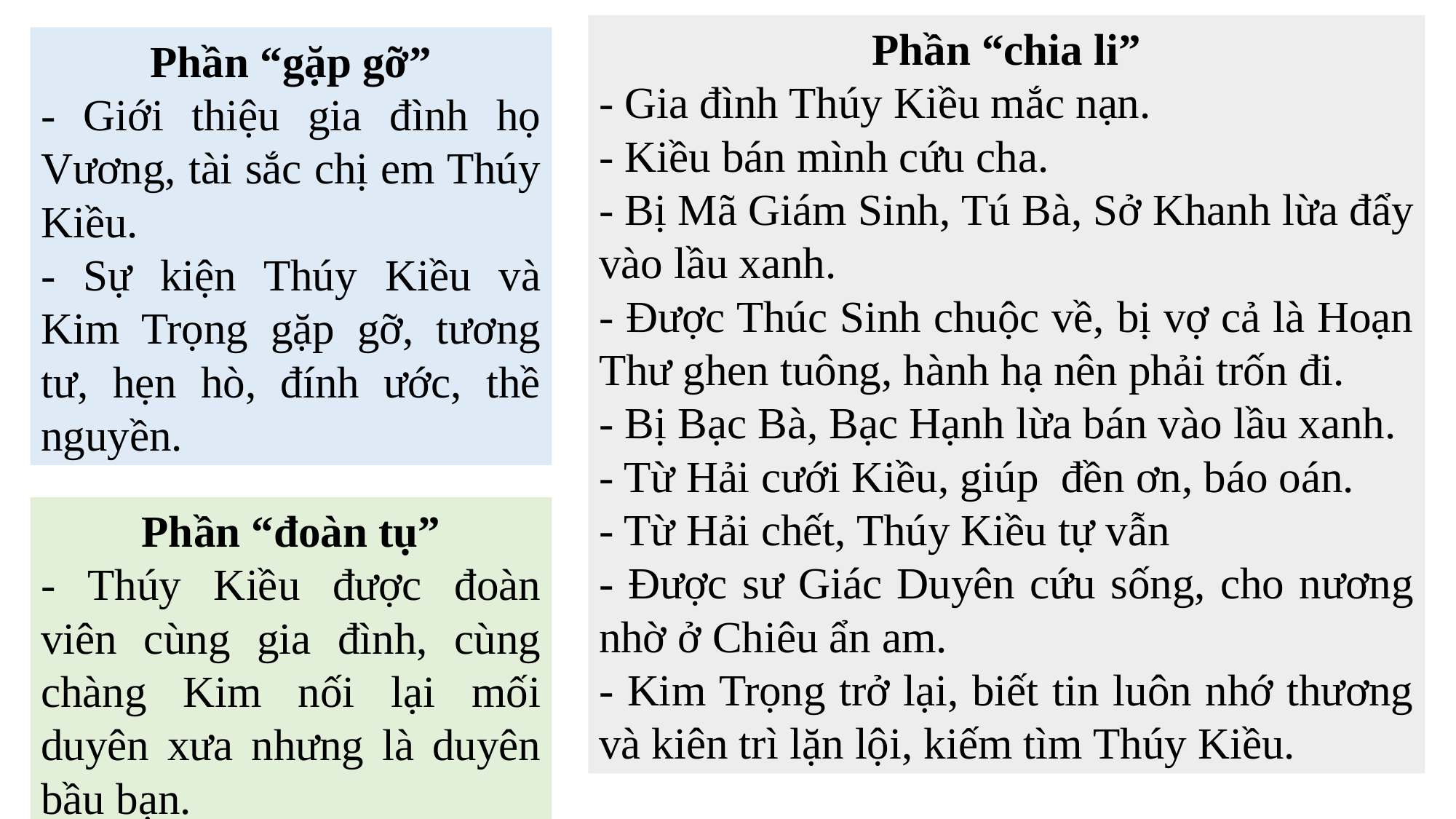

Phần “chia li”
- Gia đình Thúy Kiều mắc nạn.
- Kiều bán mình cứu cha.
- Bị Mã Giám Sinh, Tú Bà, Sở Khanh lừa đẩy vào lầu xanh.
- Được Thúc Sinh chuộc về, bị vợ cả là Hoạn Thư ghen tuông, hành hạ nên phải trốn đi.
- Bị Bạc Bà, Bạc Hạnh lừa bán vào lầu xanh.
- Từ Hải cưới Kiều, giúp  đền ơn, báo oán.
- Từ Hải chết, Thúy Kiều tự vẫn
- Được sư Giác Duyên cứu sống, cho nương nhờ ở Chiêu ẩn am.
- Kim Trọng trở lại, biết tin luôn nhớ thương và kiên trì lặn lội, kiếm tìm Thúy Kiều.
Phần “gặp gỡ”
- Giới thiệu gia đình họ Vương, tài sắc chị em Thúy Kiều.
- Sự kiện Thúy Kiều và Kim Trọng gặp gỡ, tương tư, hẹn hò, đính ước, thề nguyền.
Phần “đoàn tụ”
- Thúy Kiều được đoàn viên cùng gia đình, cùng chàng Kim nối lại mối duyên xưa nhưng là duyên bầu bạn.